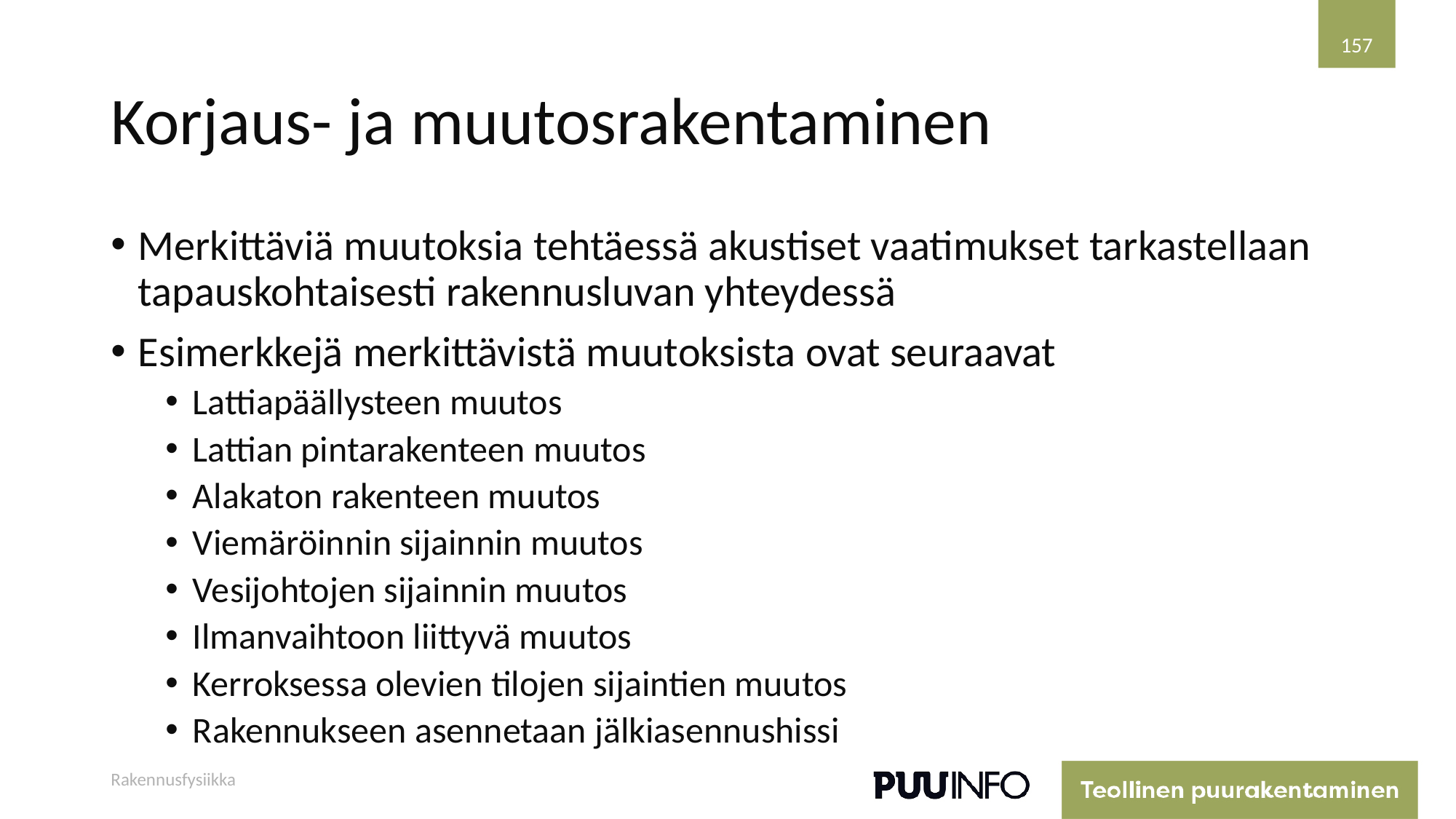

157
# Korjaus- ja muutosrakentaminen
Merkittäviä muutoksia tehtäessä akustiset vaatimukset tarkastellaan tapauskohtaisesti rakennusluvan yhteydessä
Esimerkkejä merkittävistä muutoksista ovat seuraavat
Lattiapäällysteen muutos
Lattian pintarakenteen muutos
Alakaton rakenteen muutos
Viemäröinnin sijainnin muutos
Vesijohtojen sijainnin muutos
Ilmanvaihtoon liittyvä muutos
Kerroksessa olevien tilojen sijaintien muutos
Rakennukseen asennetaan jälkiasennushissi
Rakennusfysiikka